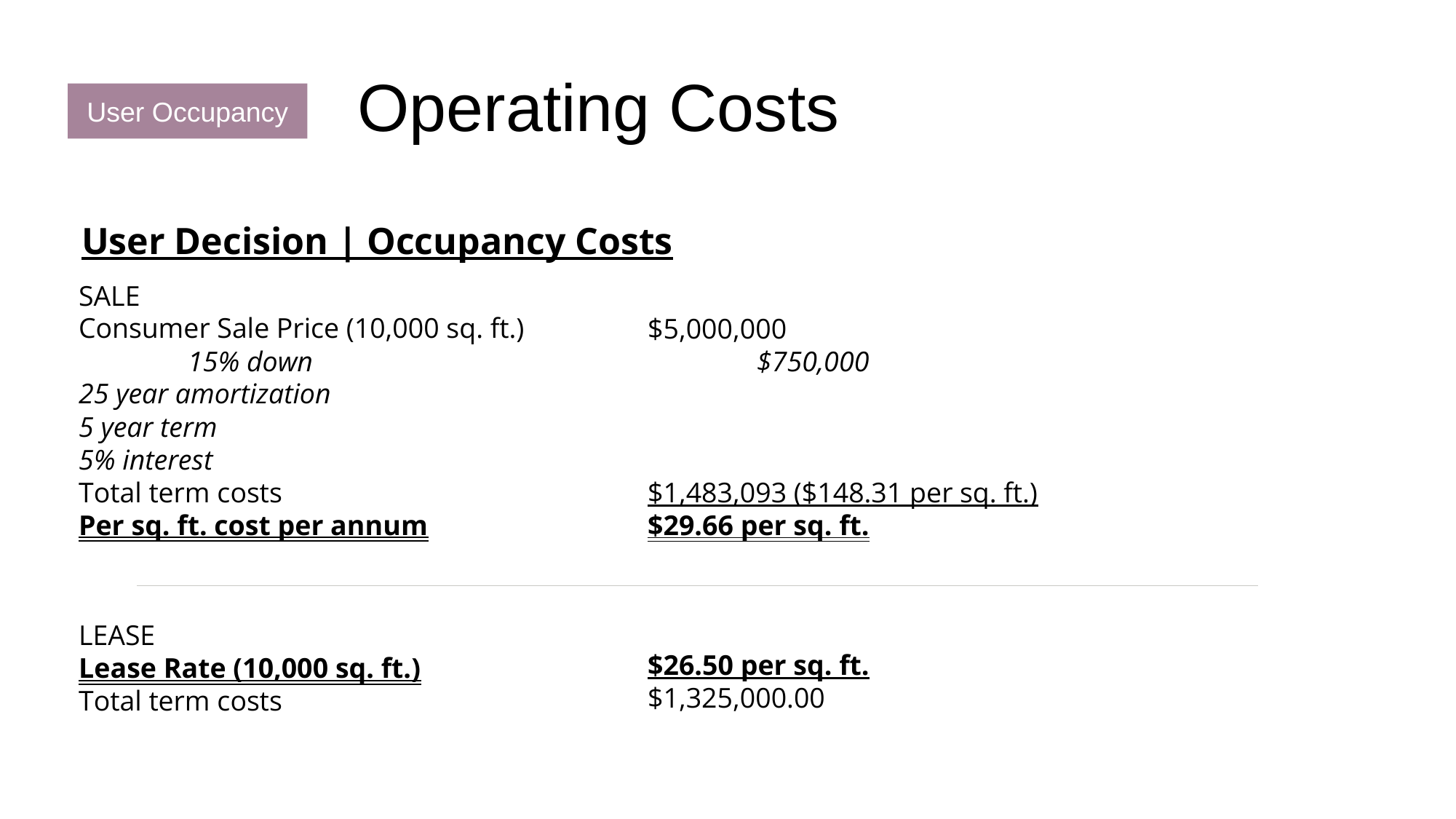

Operating Costs
User Occupancy
User Decision | Occupancy Costs
SALE
Consumer Sale Price (10,000 sq. ft.)
	15% down
25 year amortization
5 year term
5% interest
Total term costs
Per sq. ft. cost per annum
$5,000,000
	$750,000

$1,483,093 ($148.31 per sq. ft.)
$29.66 per sq. ft.
LEASE
Lease Rate (10,000 sq. ft.)
Total term costs
$26.50 per sq. ft.
$1,325,000.00